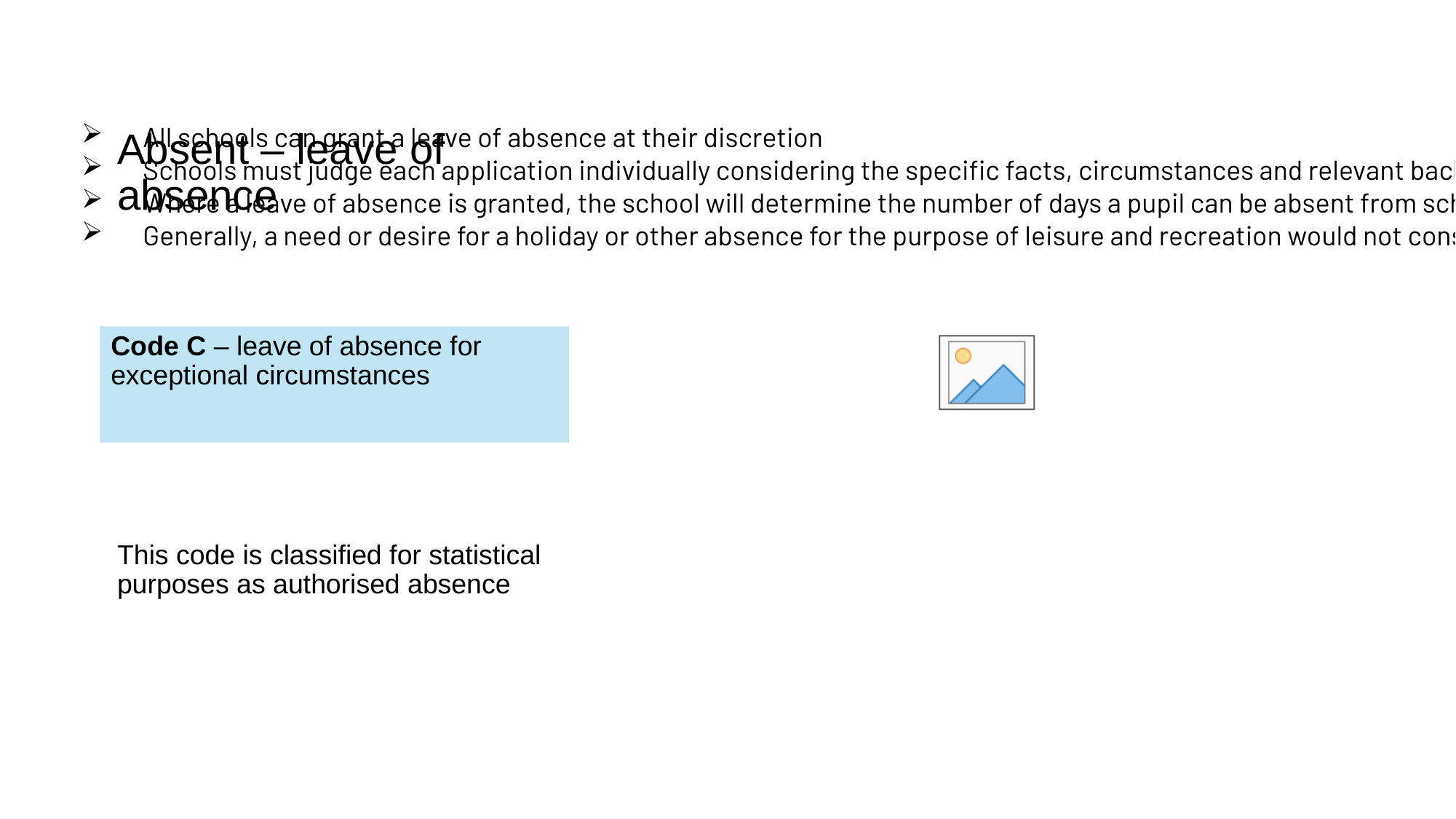

All schools can grant a leave of absence at their discretion
Schools must judge each application individually considering the specific facts, circumstances and relevant background context behind each request
Where a leave of absence is granted, the school will determine the number of days a pupil can be absent from school
Generally, a need or desire for a holiday or other absence for the purpose of leisure and recreation would not constitute exceptional circumstances

# Absent – leave of absence
Code C – leave of absence for exceptional circumstances
This code is classified for statistical purposes as authorised absence